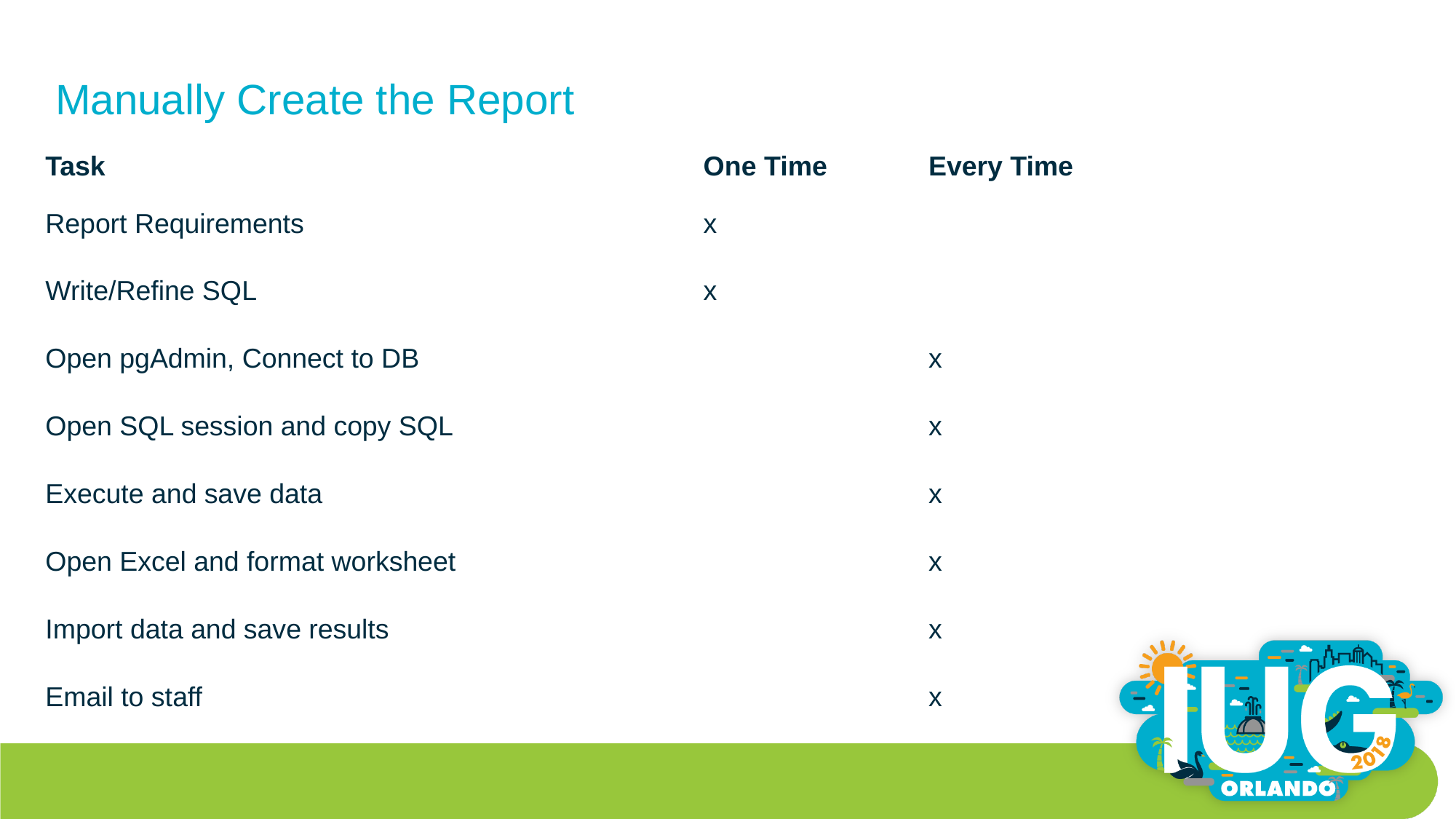

# Manually Create the Report
| Task | One Time | Every Time |
| --- | --- | --- |
| Report Requirements | x |  |
| Write/Refine SQL | x |  |
| Open pgAdmin, Connect to DB |  | x |
| Open SQL session and copy SQL |  | x |
| Execute and save data |  | x |
| Open Excel and format worksheet |  | x |
| Import data and save results |  | x |
| Email to staff |  | x |